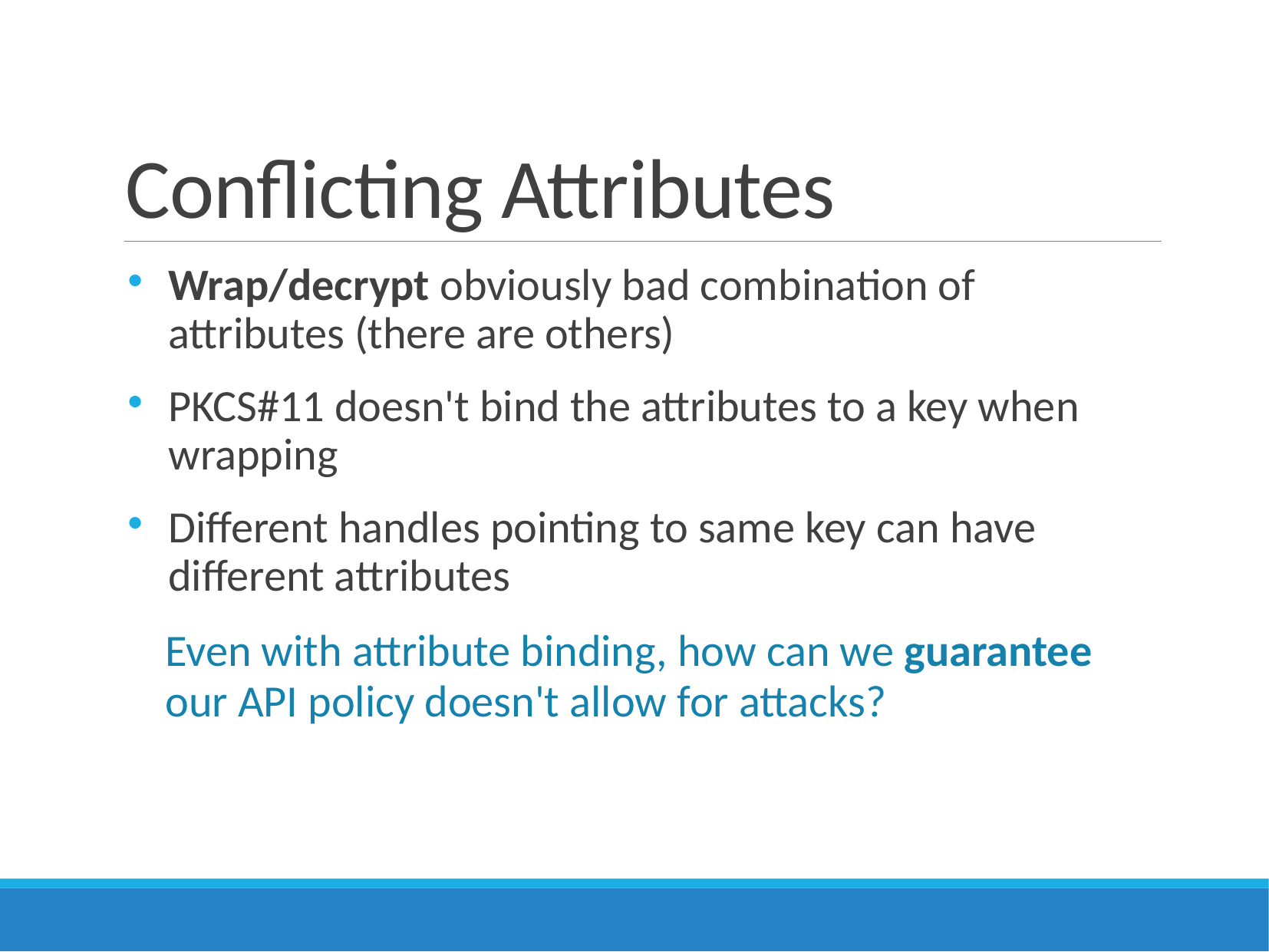

# Conflicting Attributes
Wrap/decrypt obviously bad combination of attributes (there are others)
PKCS#11 doesn't bind the attributes to a key when wrapping
Different handles pointing to same key can have different attributes

Even with attribute binding, how can we guarantee our API policy doesn't allow for attacks?